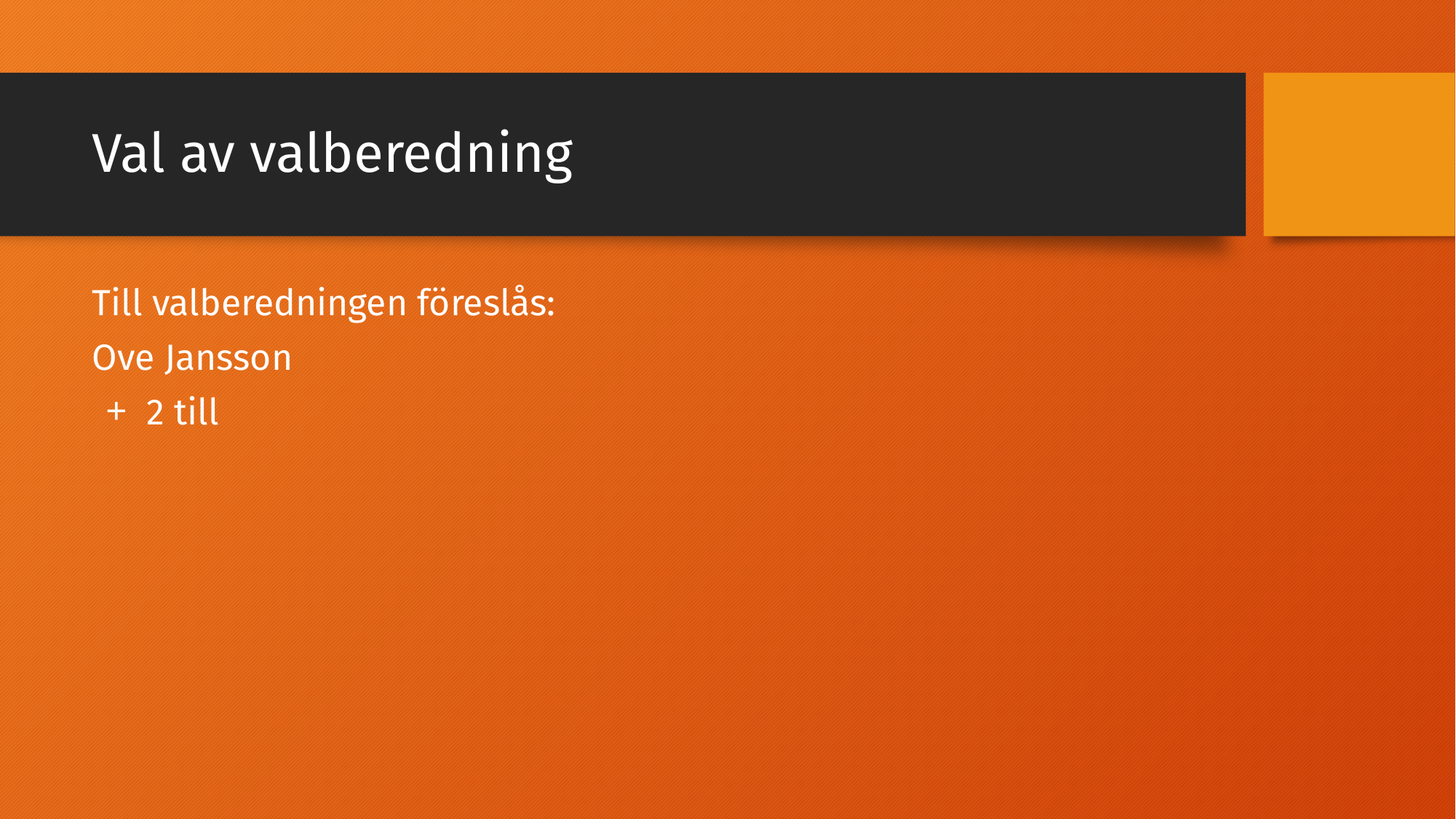

# Val av valberedning
Till valberedningen föreslås:
Ove Jansson
2 till